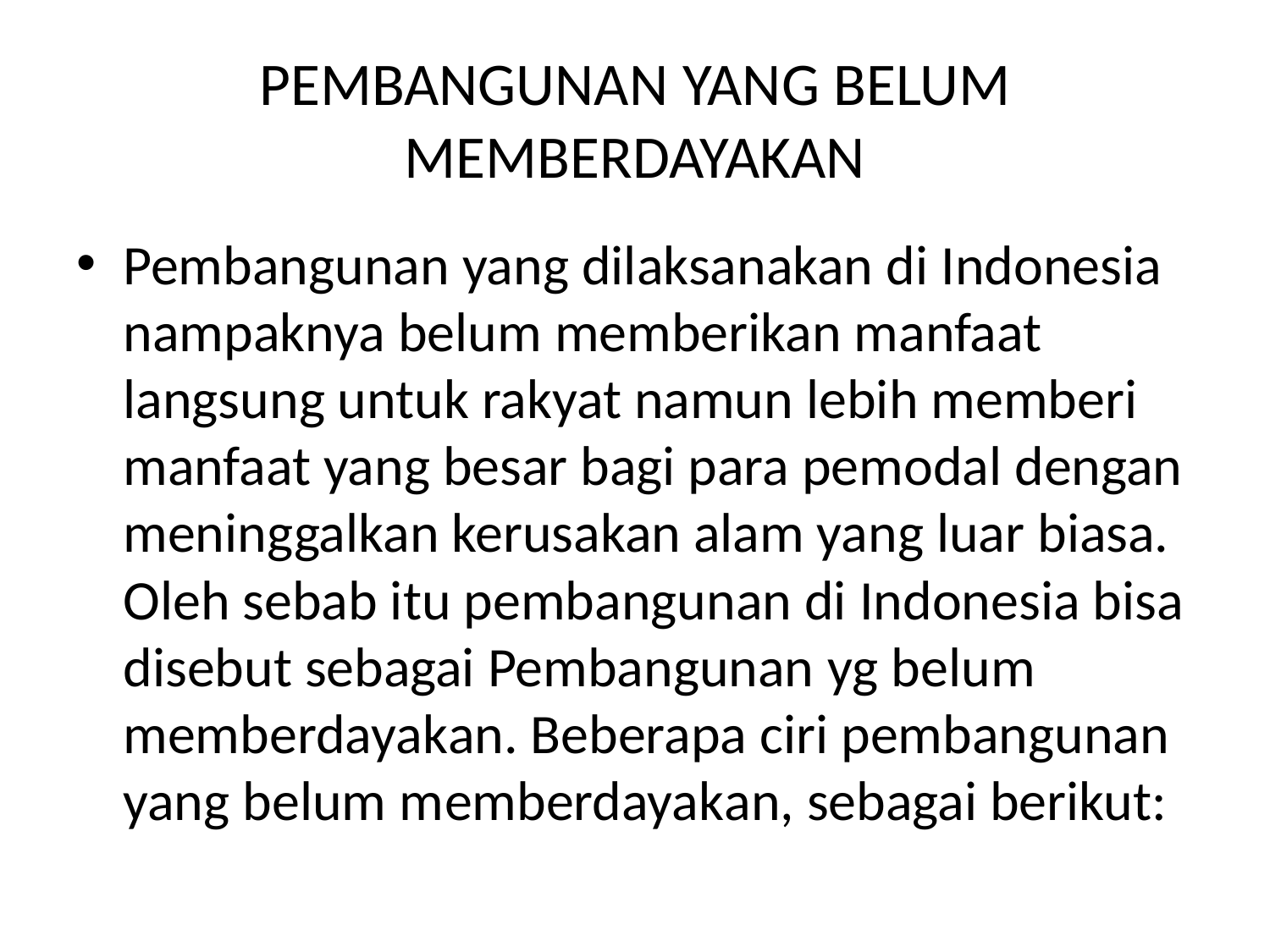

# PEMBANGUNAN YANG BELUM MEMBERDAYAKAN
Pembangunan yang dilaksanakan di Indonesia nampaknya belum memberikan manfaat langsung untuk rakyat namun lebih memberi manfaat yang besar bagi para pemodal dengan meninggalkan kerusakan alam yang luar biasa. Oleh sebab itu pembangunan di Indonesia bisa disebut sebagai Pembangunan yg belum memberdayakan. Beberapa ciri pembangunan yang belum memberdayakan, sebagai berikut: